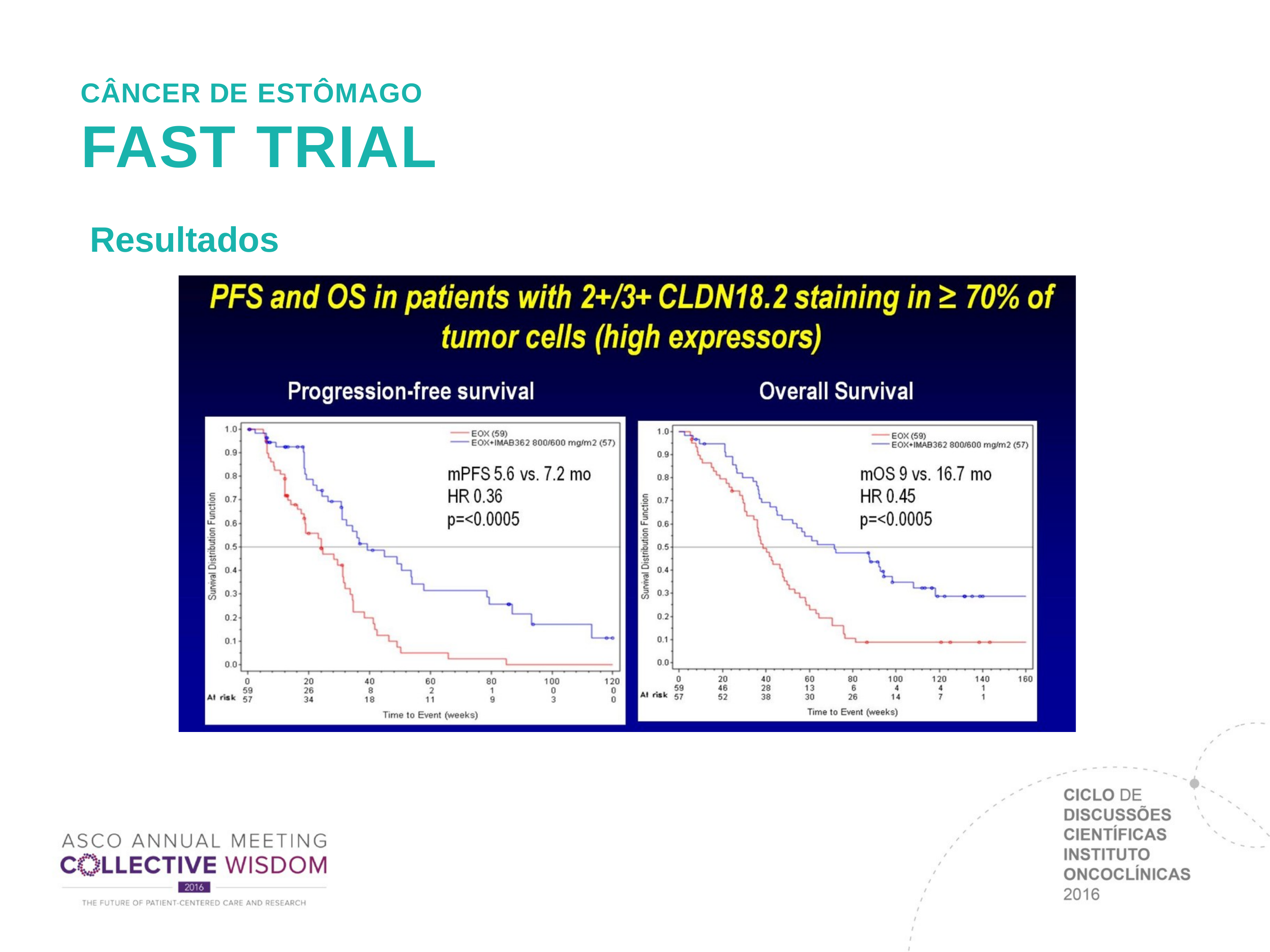

CÂNCER DE ESTÔMAGO
# FAST TRIAL
Resultados